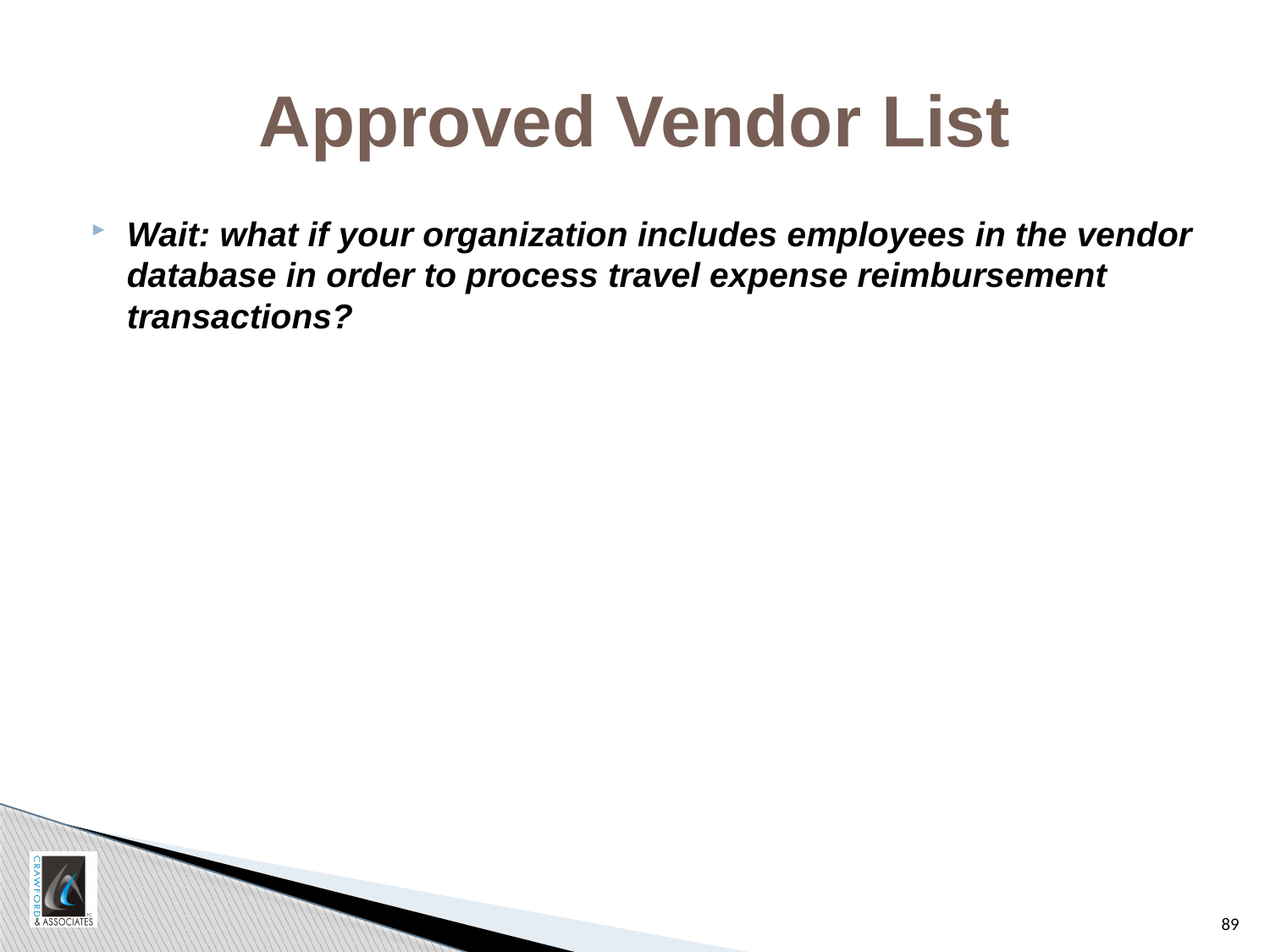

# Approved Vendor List
Wait: what if your organization includes employees in the vendor database in order to process travel expense reimbursement transactions?

89